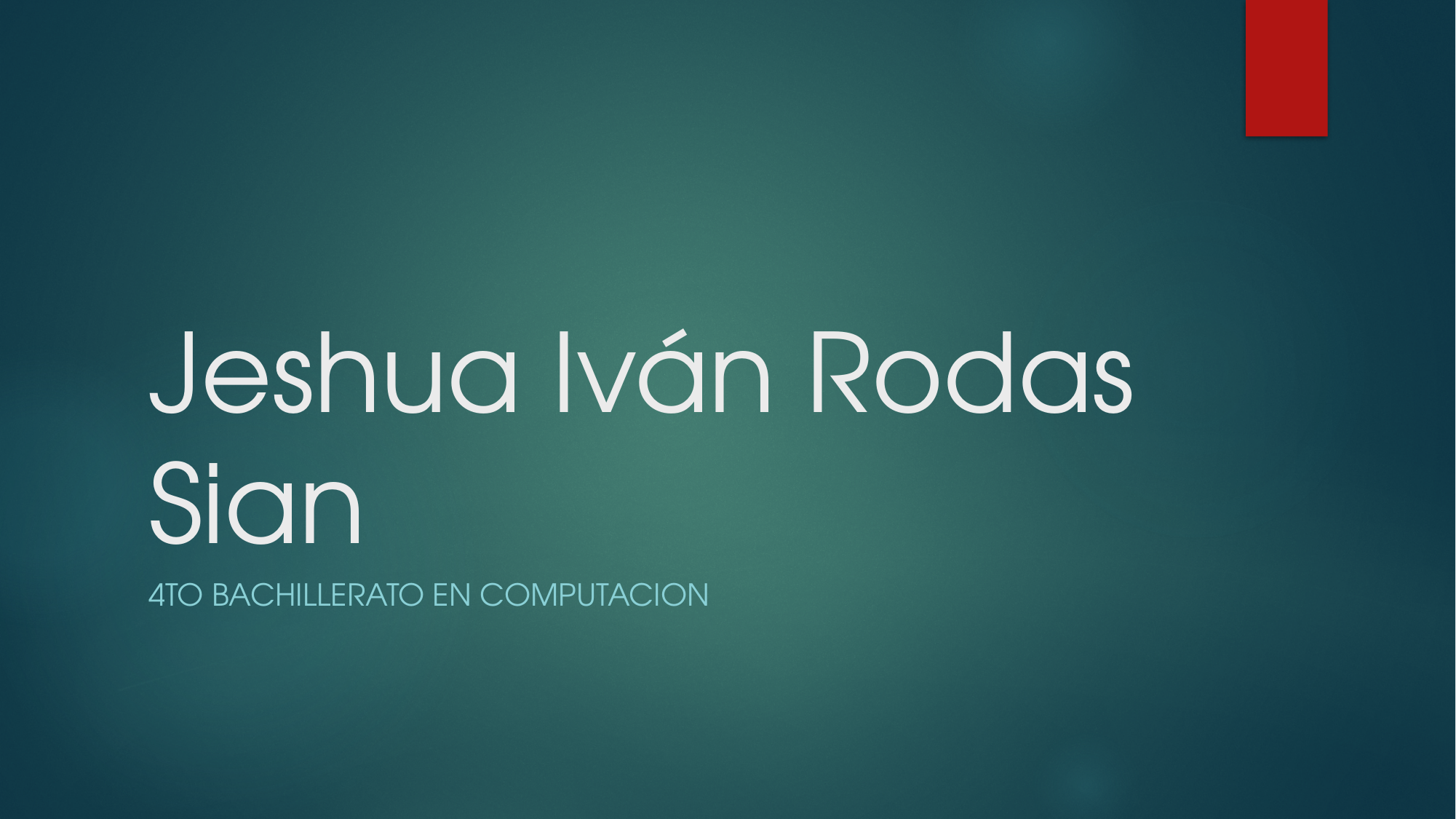

# Jeshua Iván Rodas Sian
4to bachillerato en computacion